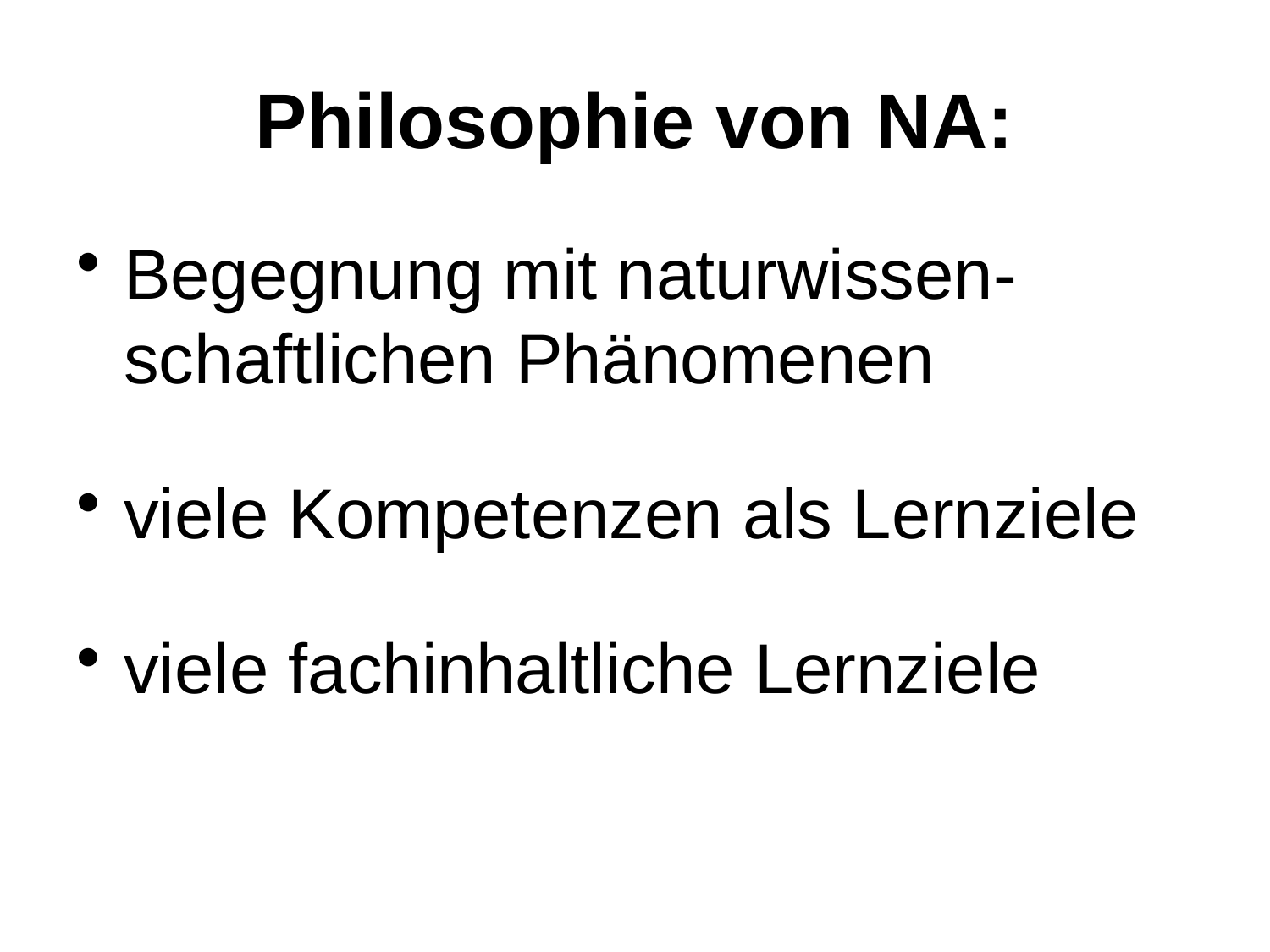

# Philosophie von NA:
Begegnung mit naturwissen-schaftlichen Phänomenen
viele Kompetenzen als Lernziele
viele fachinhaltliche Lernziele